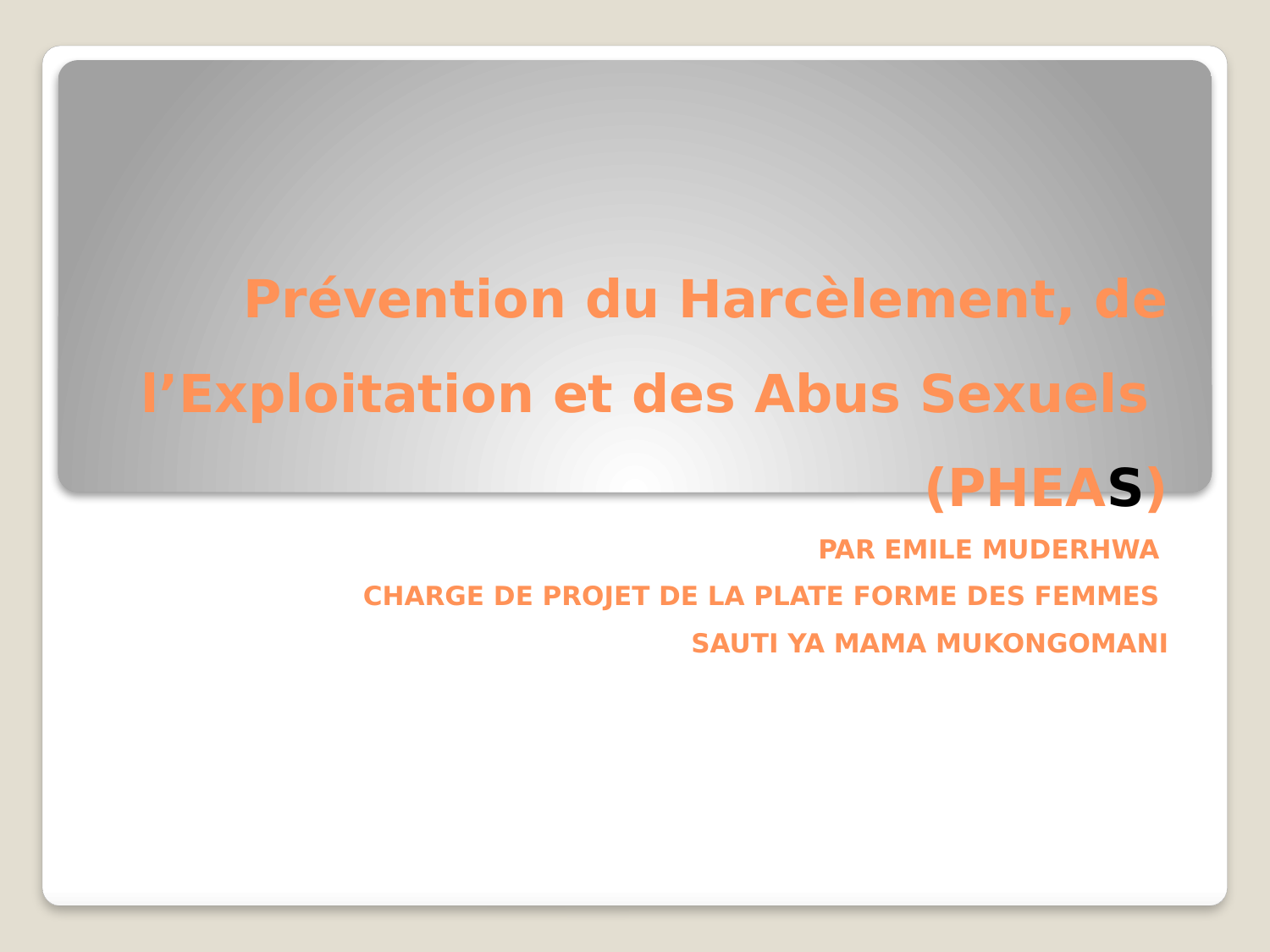

# Prévention du Harcèlement, de l’Exploitation et des Abus Sexuels (PHEAS) PAR EMILE MUDERHWA CHARGE DE PROJET DE LA PLATE FORME DES FEMMES SAUTI YA MAMA MUKONGOMANI